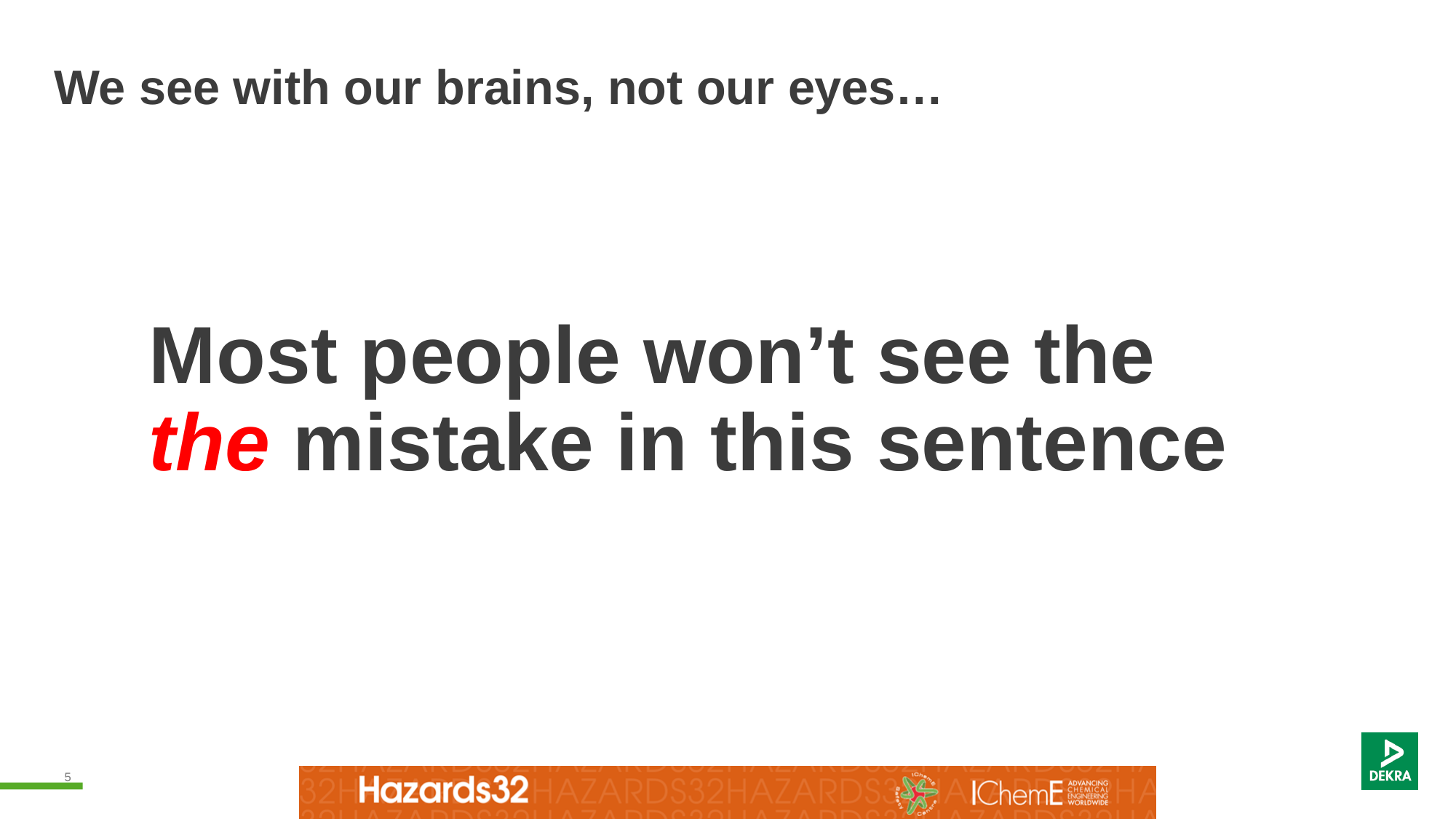

# We see with our brains, not our eyes…
Most people won’t see the the mistake in this sentence